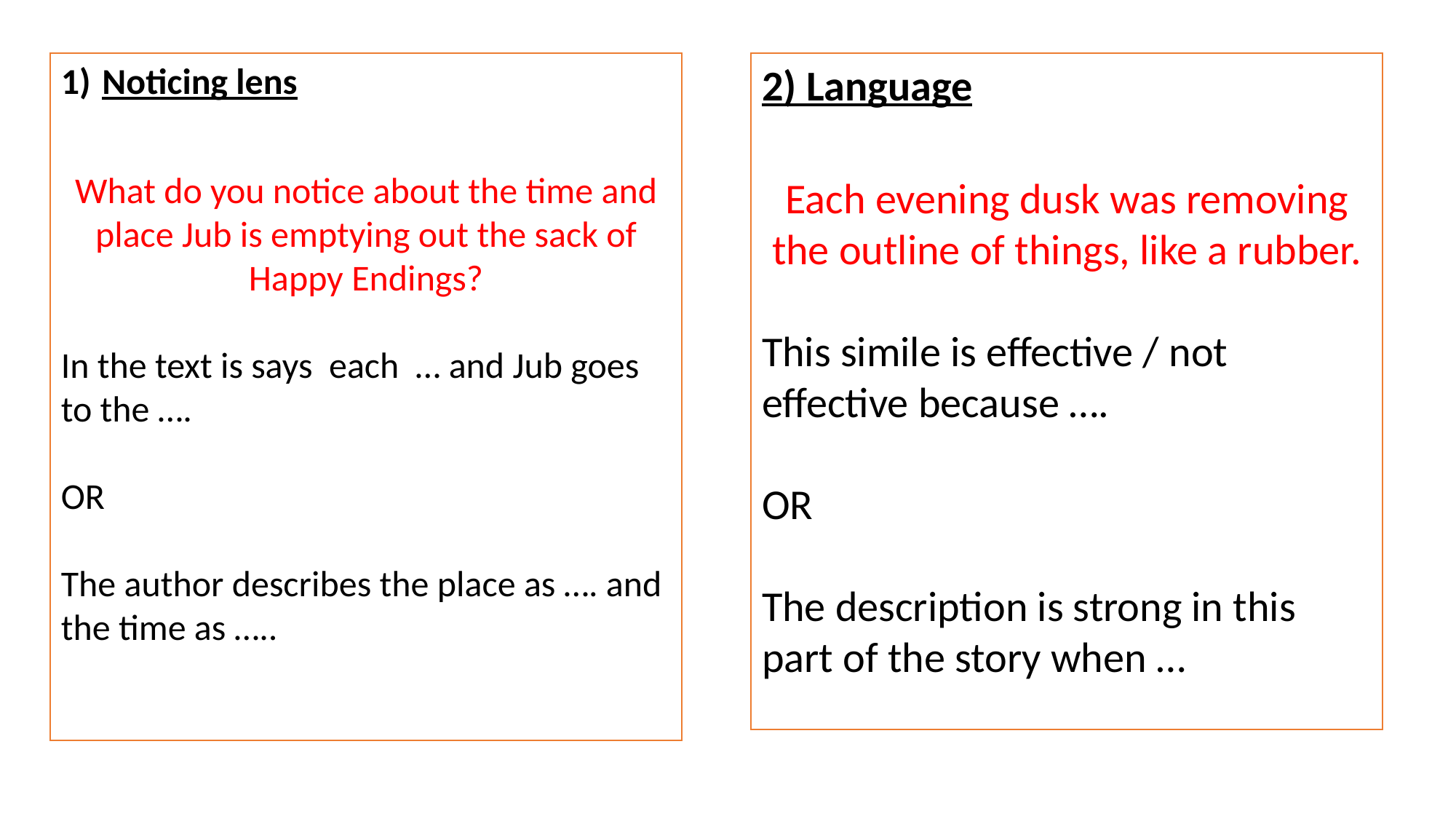

Noticing lens

What do you notice about the time and place Jub is emptying out the sack of Happy Endings?

In the text is says  each  … and Jub goes to the ….

OR

The author describes the place as …. and the time as …..

2) Language

Each evening dusk was removing the outline of things, like a rubber.

This simile is effective / not effective because ….

OR

The description is strong in this part of the story when …